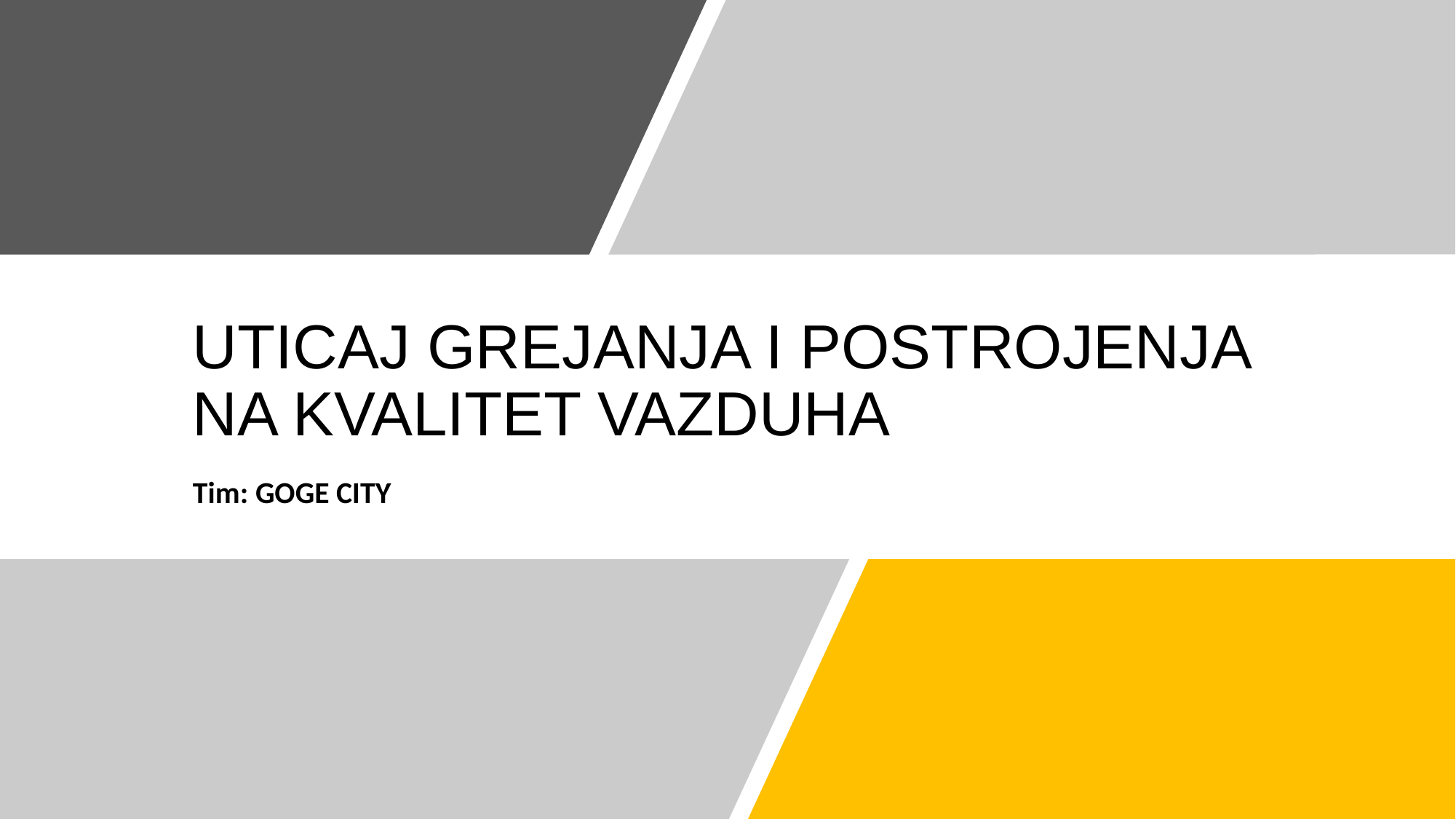

# UTICAJ GREJANJA I POSTROJENJA NA KVALITET VAZDUHA
Tim: GOGE CITY